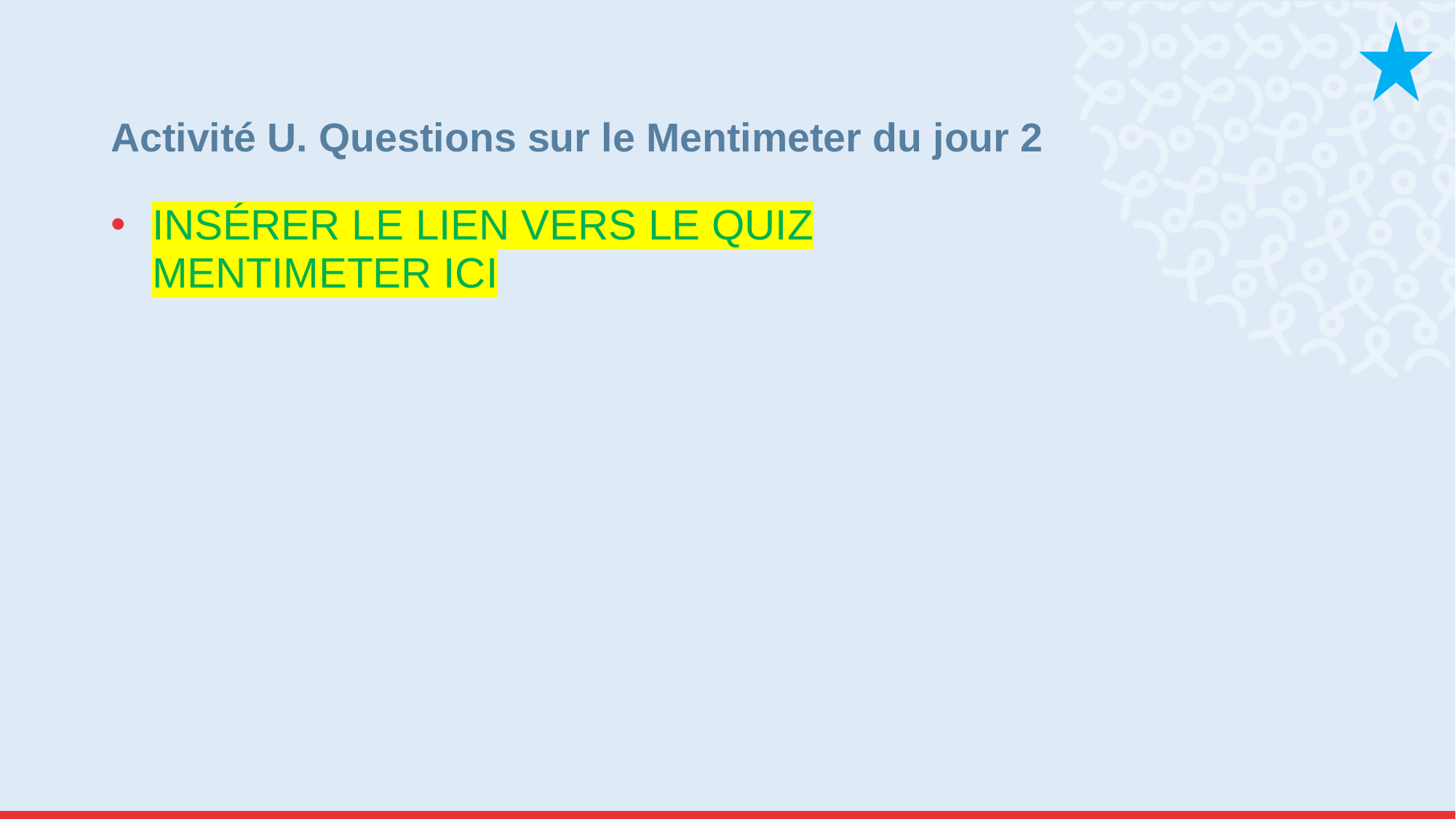

# Activité U. Questions sur le Mentimeter du jour 2
INSÉRER LE LIEN VERS LE QUIZ MENTIMETER ICI